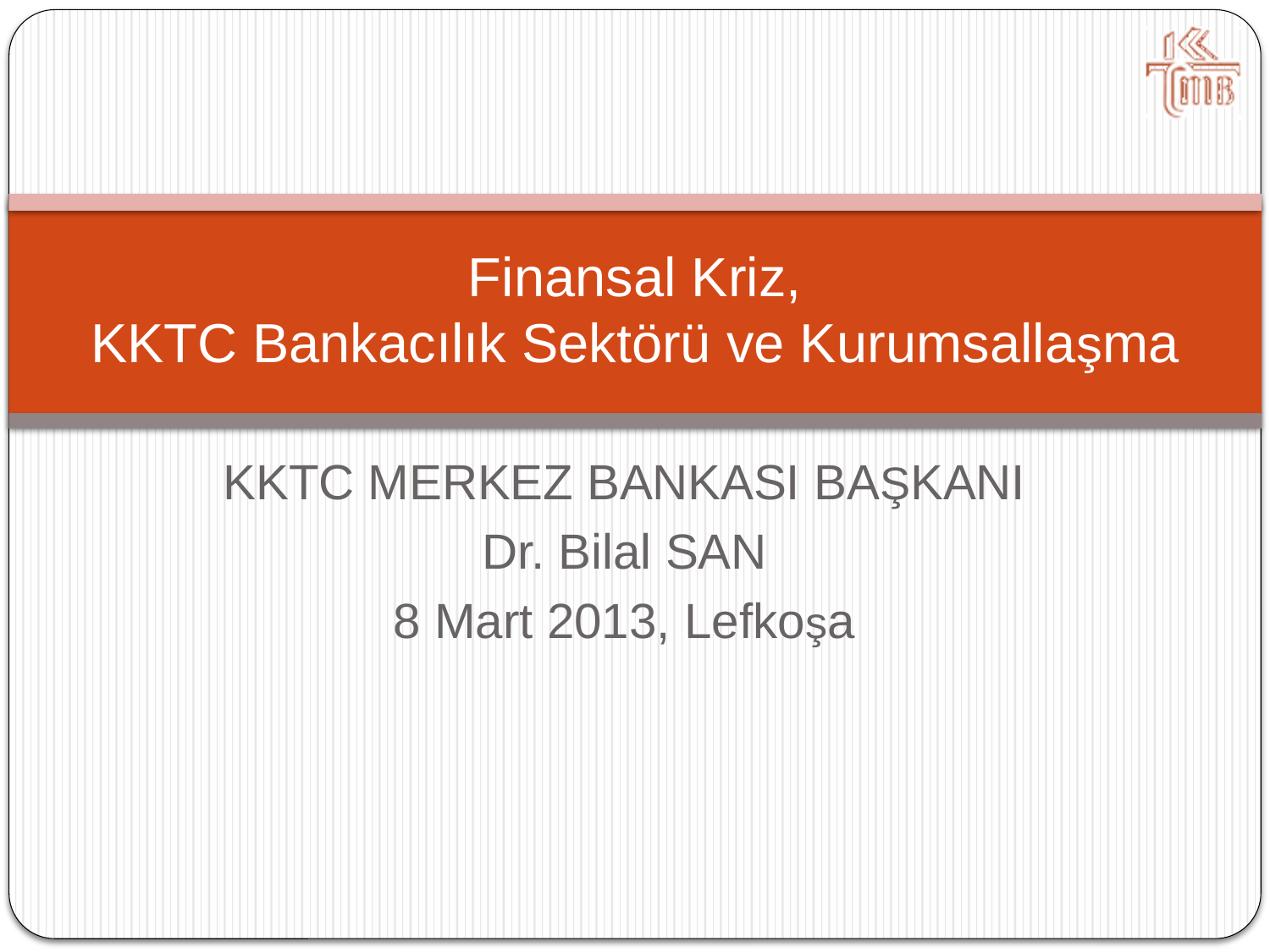

# Finansal Kriz, KKTC Bankacılık Sektörü ve Kurumsallaşma
KKTC MERKEZ BANKASI BAŞKANI
Dr. Bilal SAN
8 Mart 2013, Lefkoşa